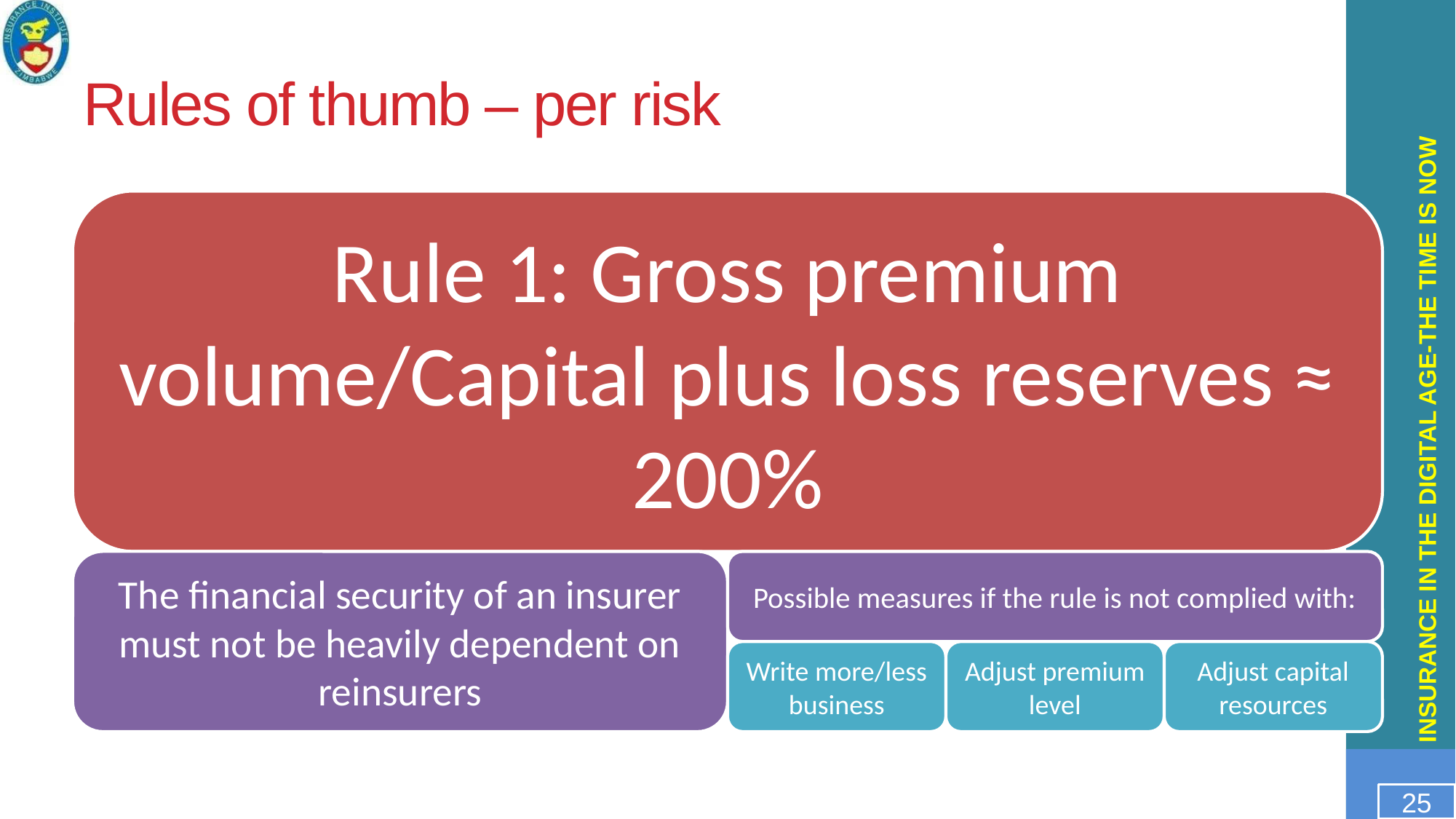

# Rules of thumb – per risk
Rule 1: Gross premium volume/Capital plus loss reserves ≈ 200%
The financial security of an insurer must not be heavily dependent on reinsurers
Possible measures if the rule is not complied with:
Write more/less business
Adjust premium level
Adjust capital resources
25